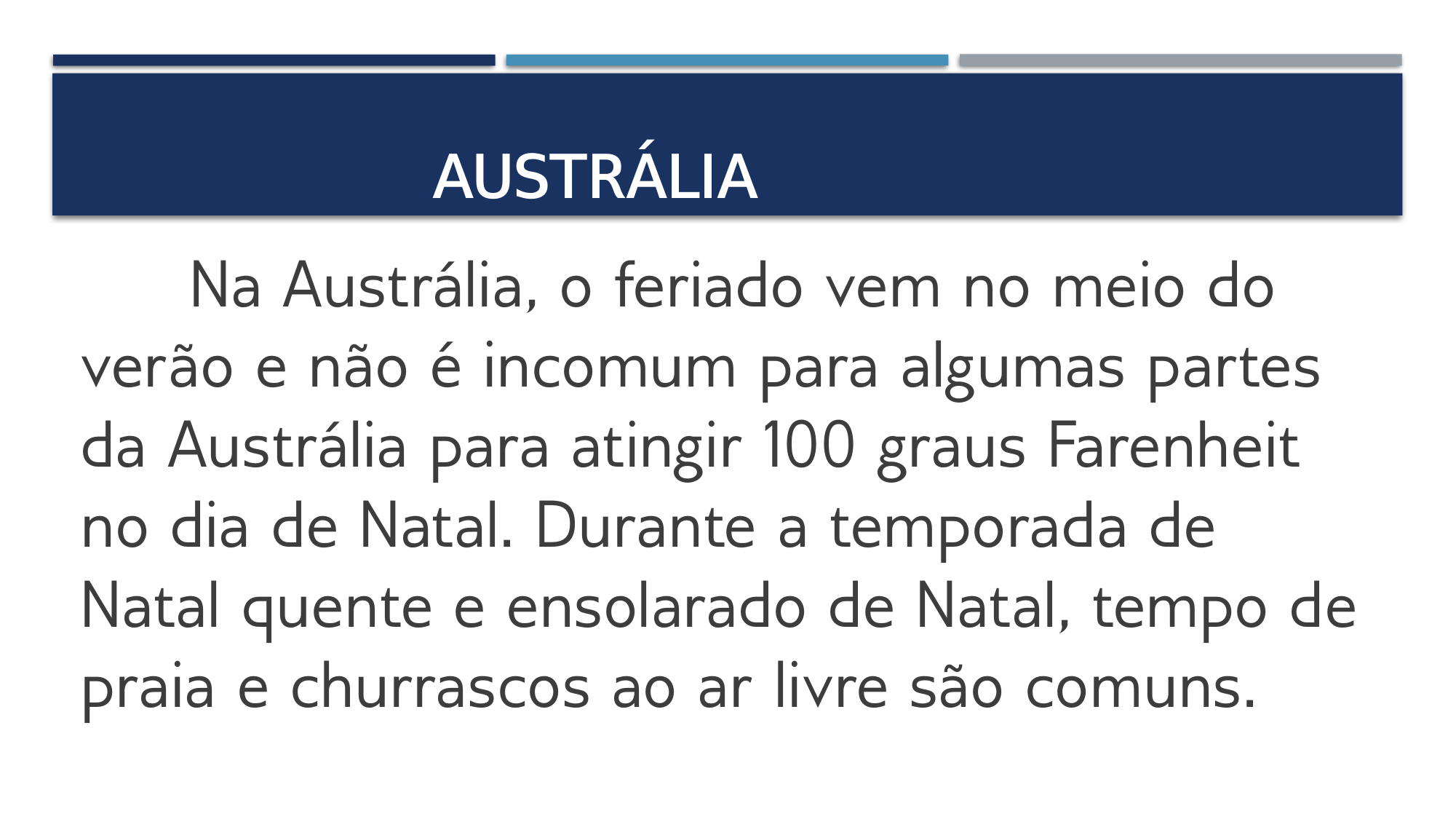

# AUSTRÁLIA
	Na Austrália, o feriado vem no meio do verão e não é incomum para algumas partes da Austrália para atingir 100 graus Farenheit no dia de Natal. Durante a temporada de Natal quente e ensolarado de Natal, tempo de praia e churrascos ao ar livre são comuns.